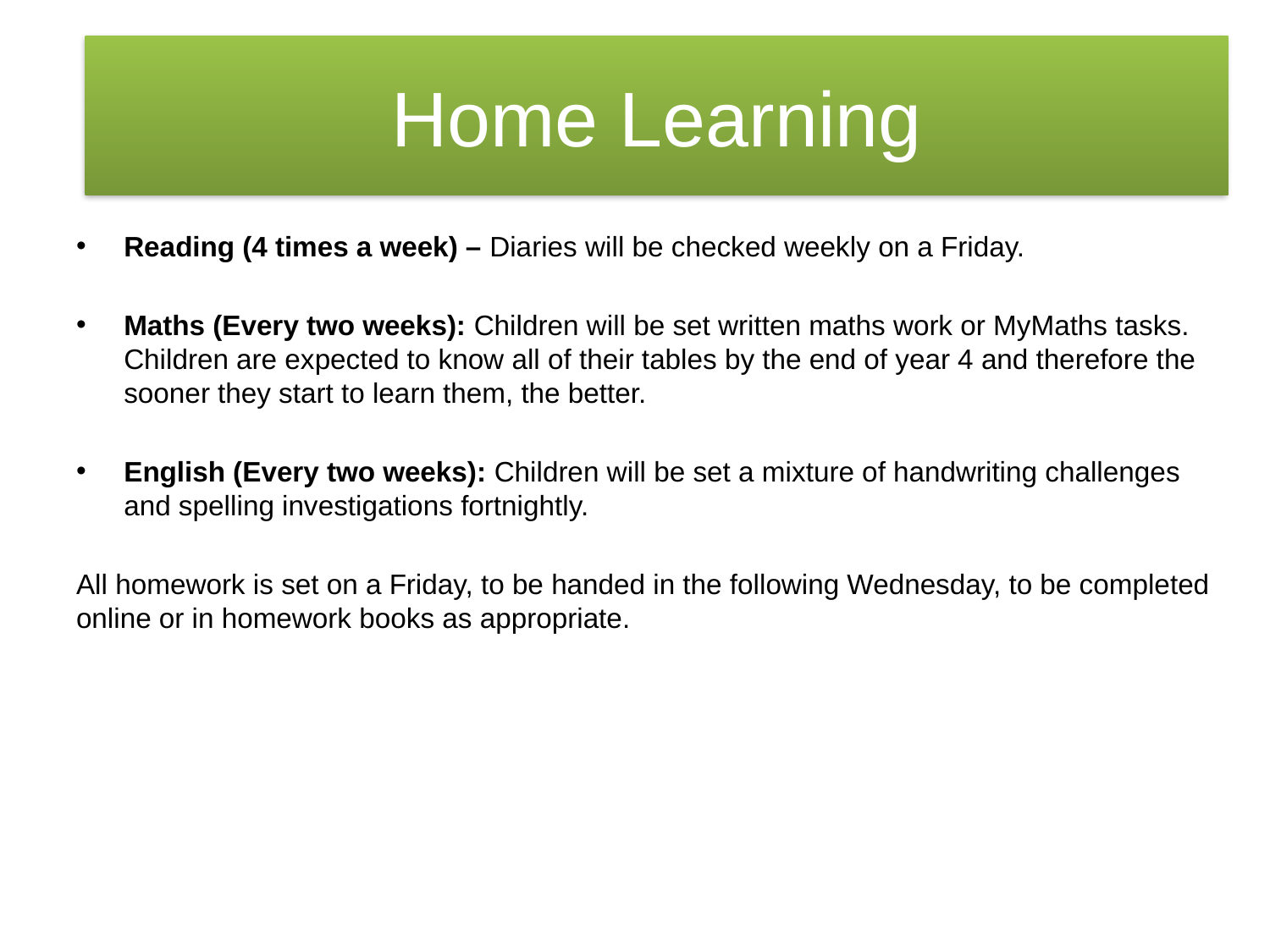

# Home Learning
Reading (4 times a week) – Diaries will be checked weekly on a Friday.

Maths (Every two weeks): Children will be set written maths work or MyMaths tasks. Children are expected to know all of their tables by the end of year 4 and therefore the sooner they start to learn them, the better.

English (Every two weeks): Children will be set a mixture of handwriting challenges and spelling investigations fortnightly.

All homework is set on a Friday, to be handed in the following Wednesday, to be completed online or in homework books as appropriate.